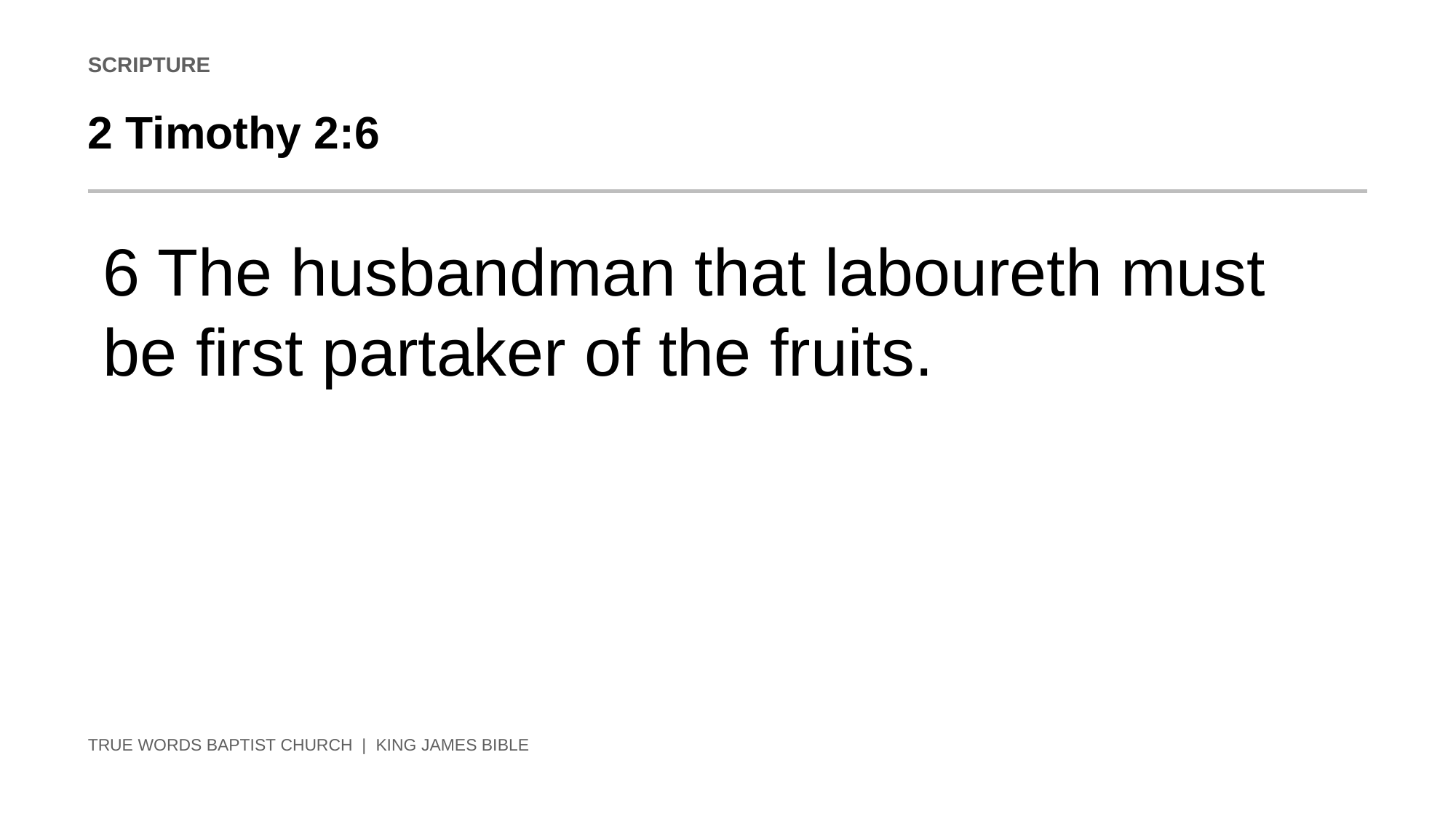

SCRIPTURE
2 Timothy 2:6
6 The husbandman that laboureth must be first partaker of the fruits.
TRUE WORDS BAPTIST CHURCH  |  KING JAMES BIBLE